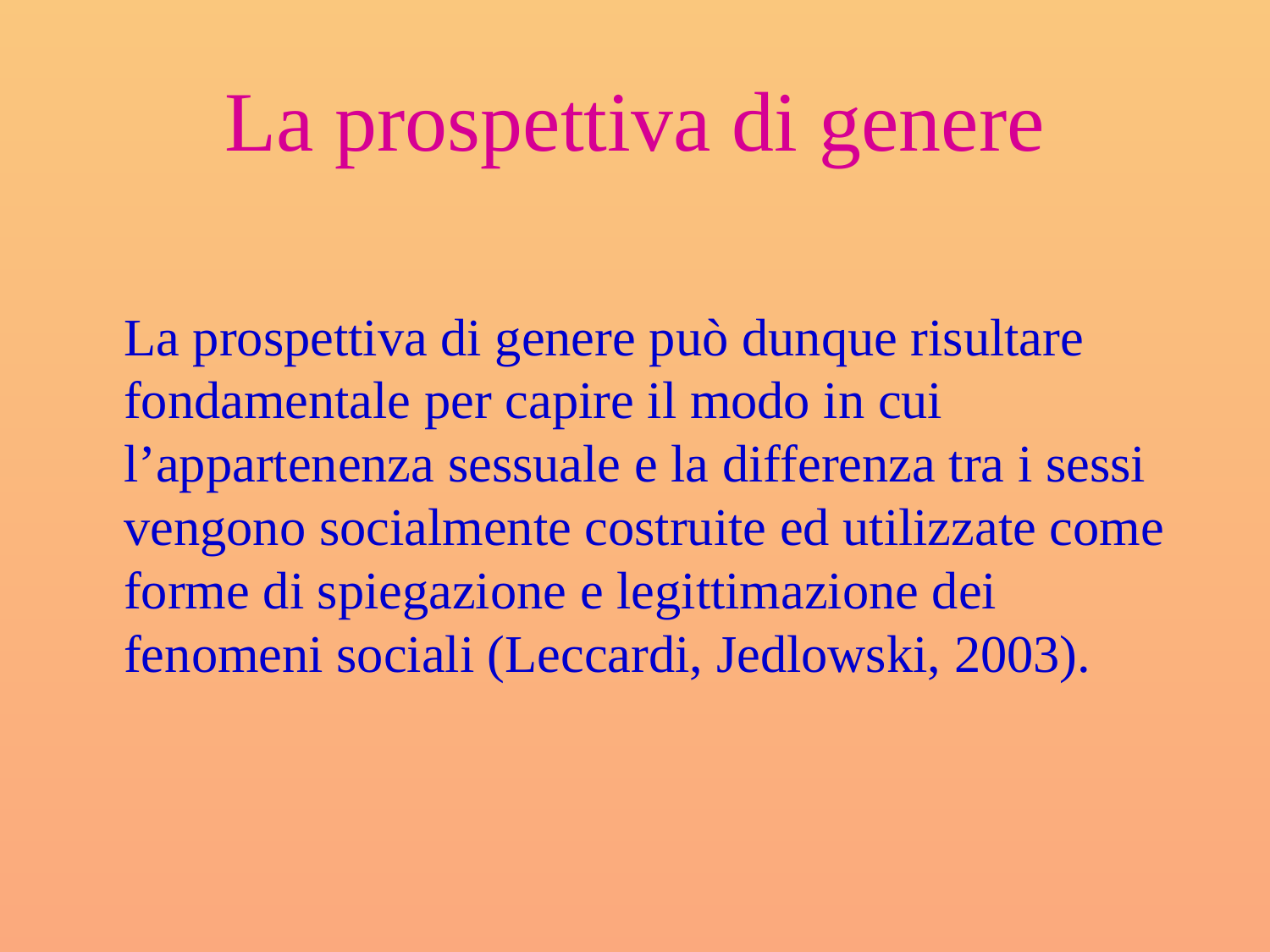

# La prospettiva di genere

	La prospettiva di genere può dunque risultare fondamentale per capire il modo in cui l’appartenenza sessuale e la differenza tra i sessi vengono socialmente costruite ed utilizzate come forme di spiegazione e legittimazione dei fenomeni sociali (Leccardi, Jedlowski, 2003).